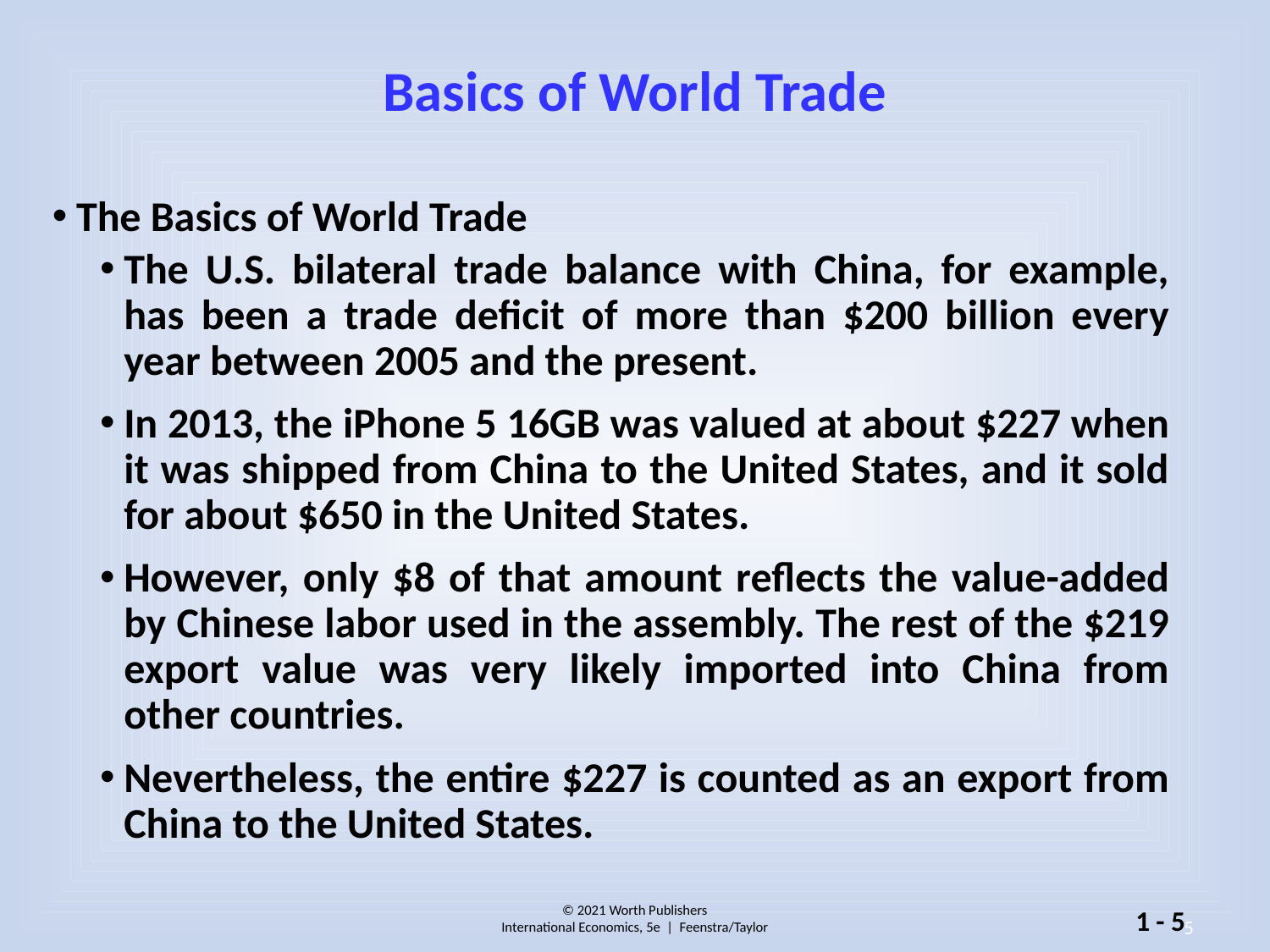

# Basics of World Trade
The Basics of World Trade
The U.S. bilateral trade balance with China, for example, has been a trade deficit of more than $200 billion every year between 2005 and the present.
In 2013, the iPhone 5 16GB was valued at about $227 when it was shipped from China to the United States, and it sold for about $650 in the United States.
However, only $8 of that amount reflects the value-added by Chinese labor used in the assembly. The rest of the $219 export value was very likely imported into China from other countries.
Nevertheless, the entire $227 is counted as an export from China to the United States.